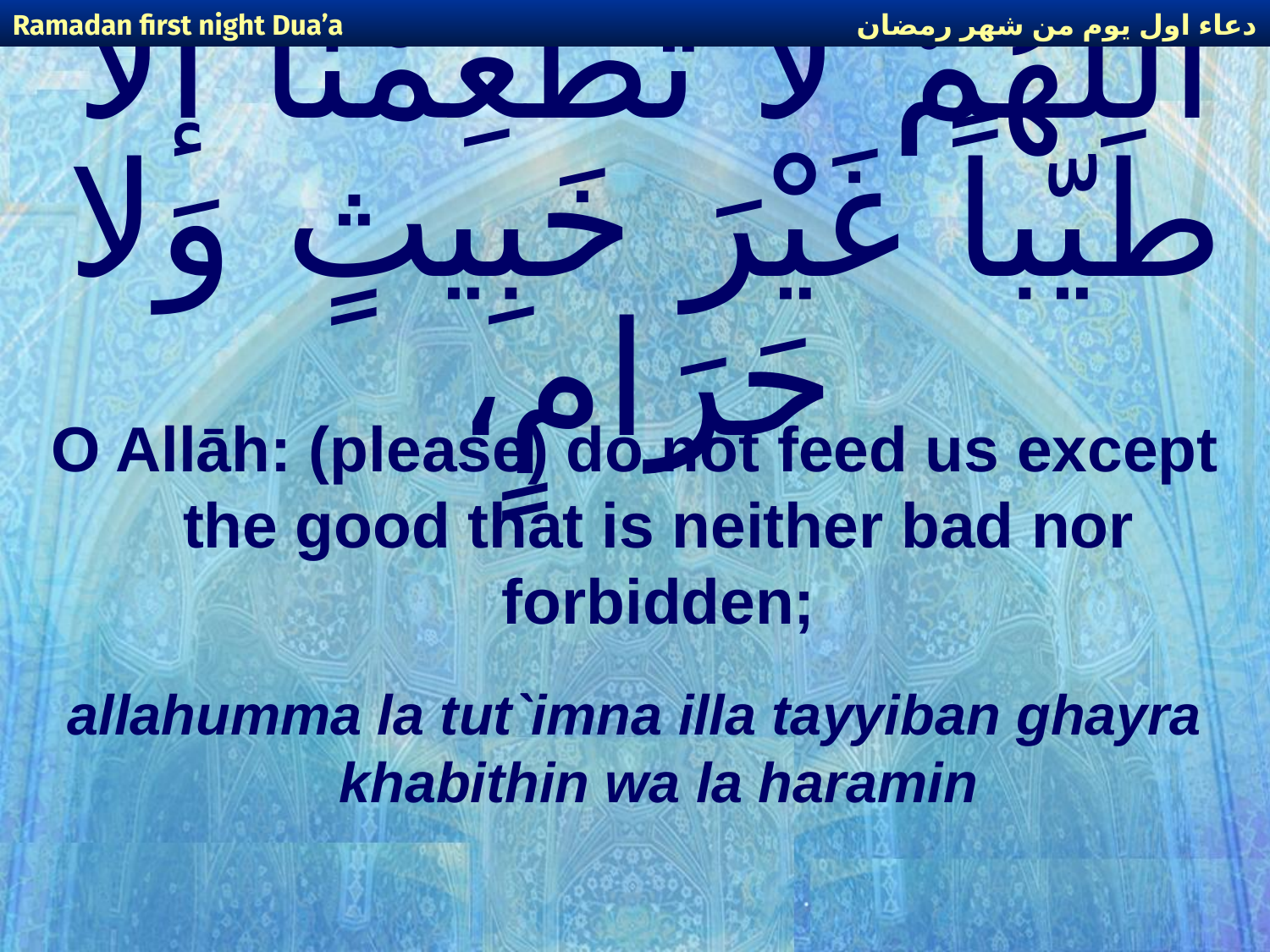

دعاء اول يوم من شهر رمضان
Ramadan first night Dua’a
# اللّهُمّ لا تُطْعِمْنَا إلاَّ طَيّباً غَيْرَ خَبِيثٍ وَلا حَرَامٍ،
O Allāh: (please) do not feed us except the good that is neither bad nor forbidden;
allahumma la tut`imna illa tayyiban ghayra khabithin wa la haramin